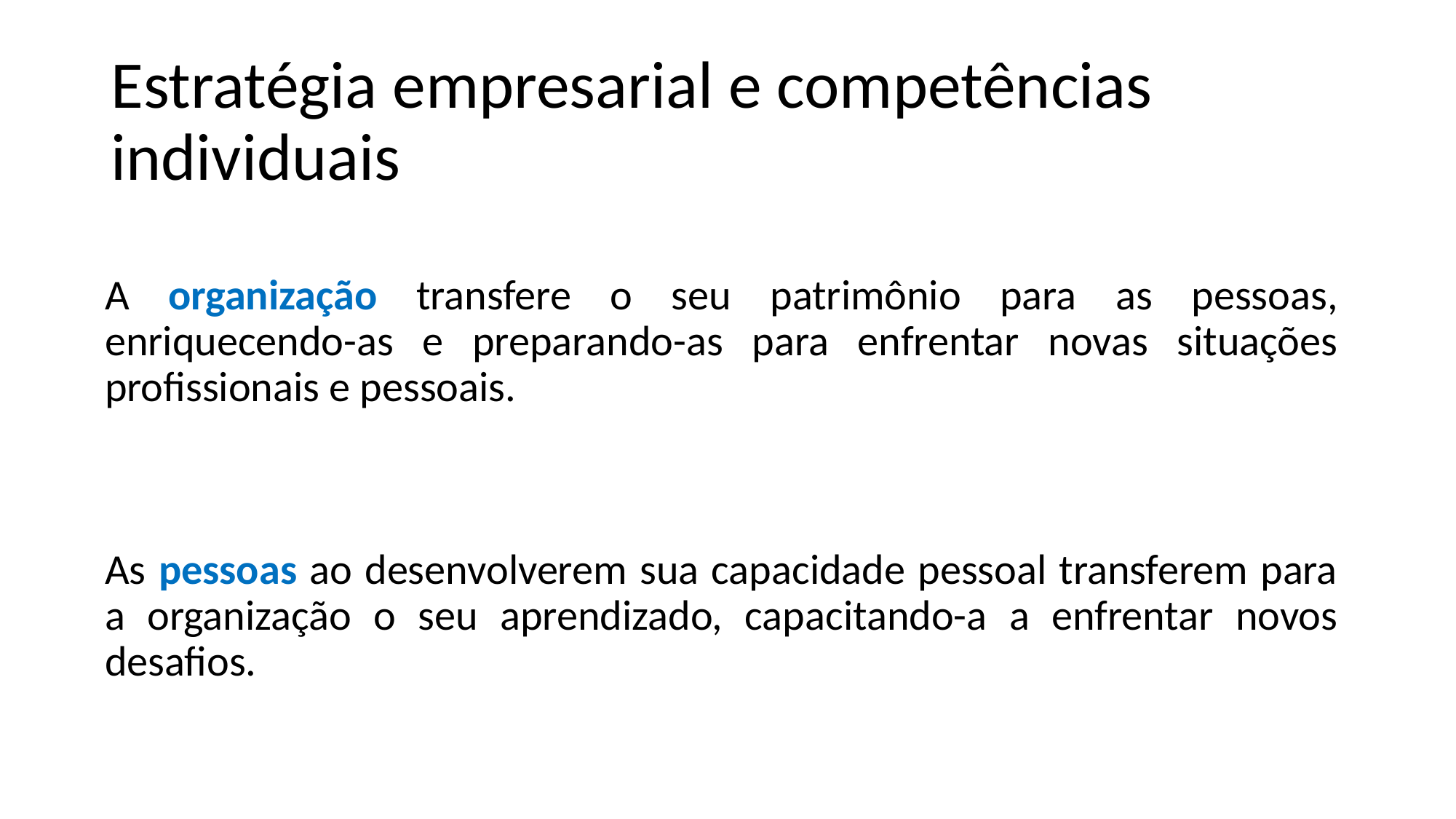

# Estratégia empresarial e competências individuais

A organização transfere o seu patrimônio para as pessoas, enriquecendo-as e preparando-as para enfrentar novas situações profissionais e pessoais.

As pessoas ao desenvolverem sua capacidade pessoal transferem para a organização o seu aprendizado, capacitando-a a enfrentar novos desafios.